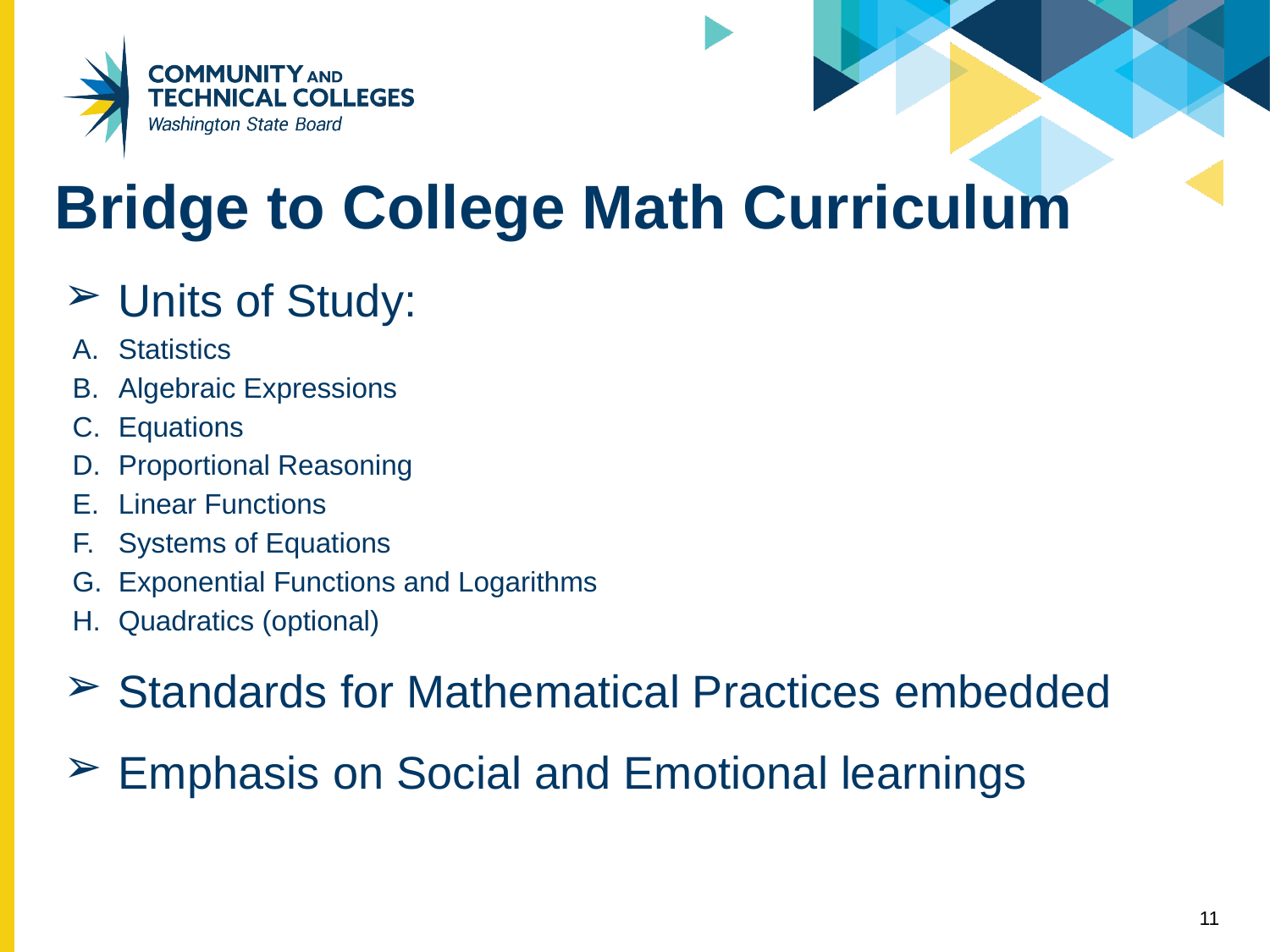

# Bridge to College Math Curriculum
Units of Study:
Statistics
Algebraic Expressions
Equations
Proportional Reasoning
Linear Functions
Systems of Equations
Exponential Functions and Logarithms
Quadratics (optional)
Standards for Mathematical Practices embedded
Emphasis on Social and Emotional learnings

11